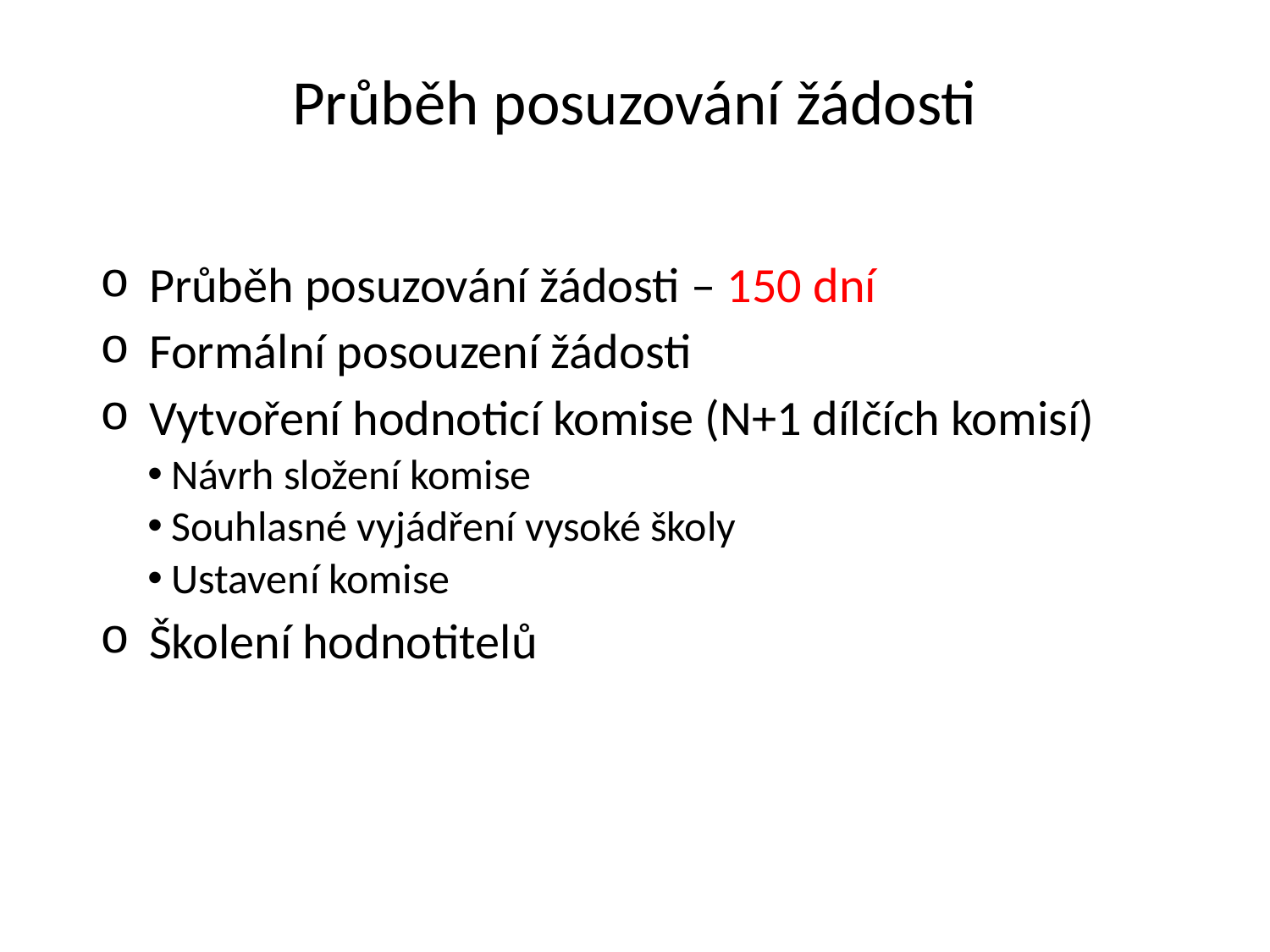

# Průběh posuzování žádosti
Průběh posuzování žádosti – 150 dní
Formální posouzení žádosti
Vytvoření hodnoticí komise (N+1 dílčích komisí)
Návrh složení komise
Souhlasné vyjádření vysoké školy
Ustavení komise
Školení hodnotitelů